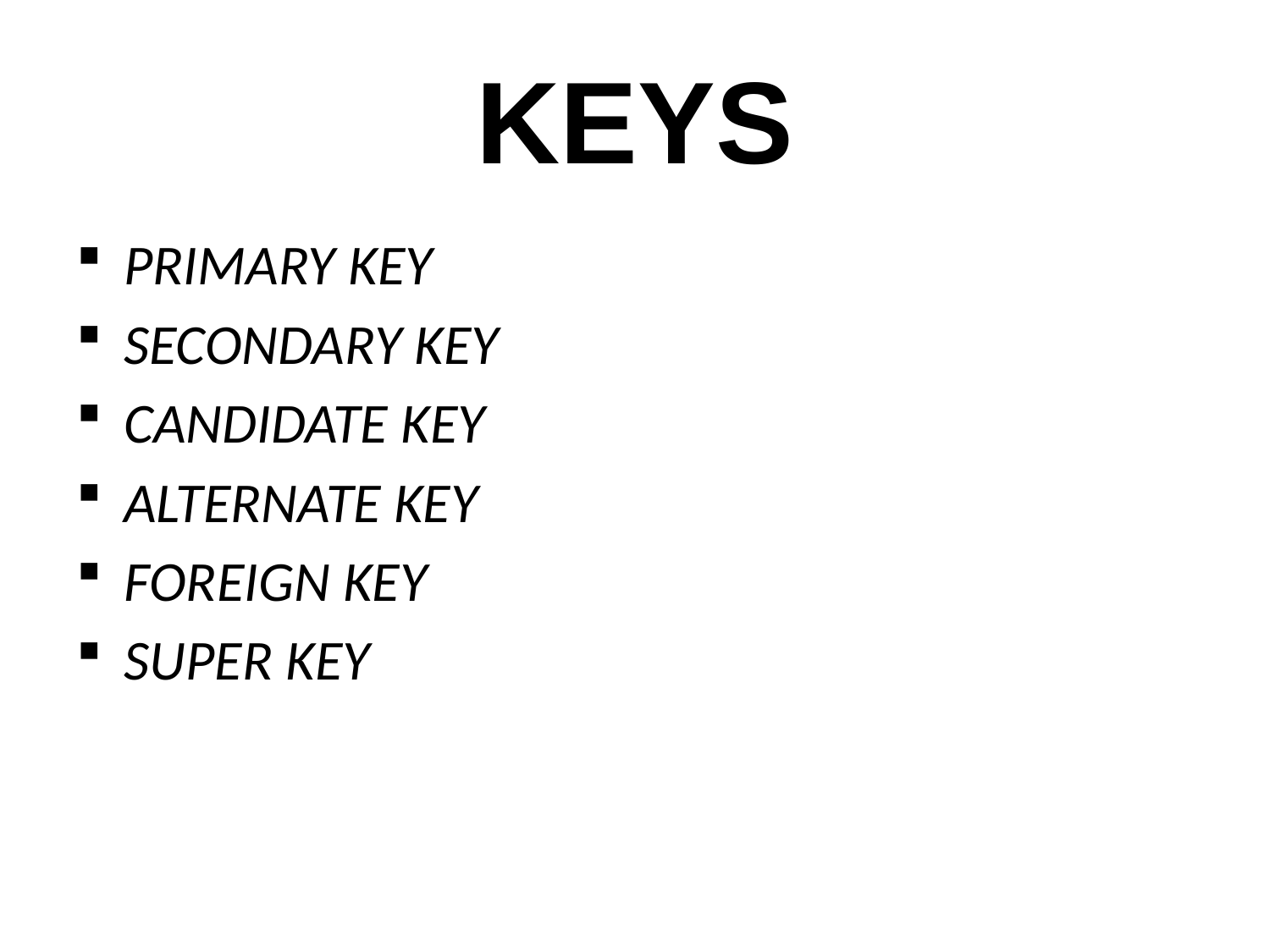

# KEYS
PRIMARY KEY
SECONDARY KEY
CANDIDATE KEY
ALTERNATE KEY
FOREIGN KEY
SUPER KEY